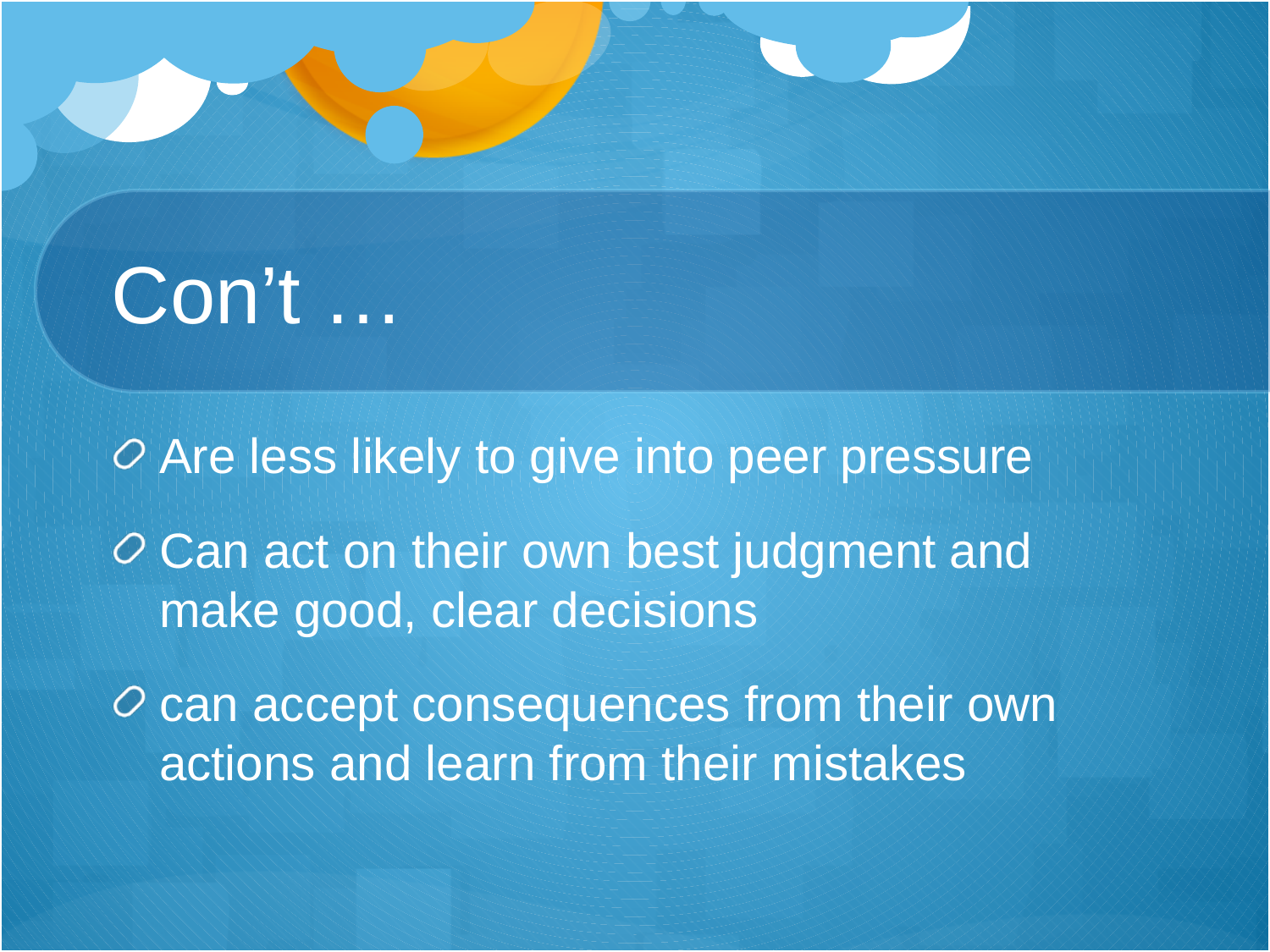

# Con’t …
Are less likely to give into peer pressure
Can act on their own best judgment and make good, clear decisions
can accept consequences from their own actions and learn from their mistakes